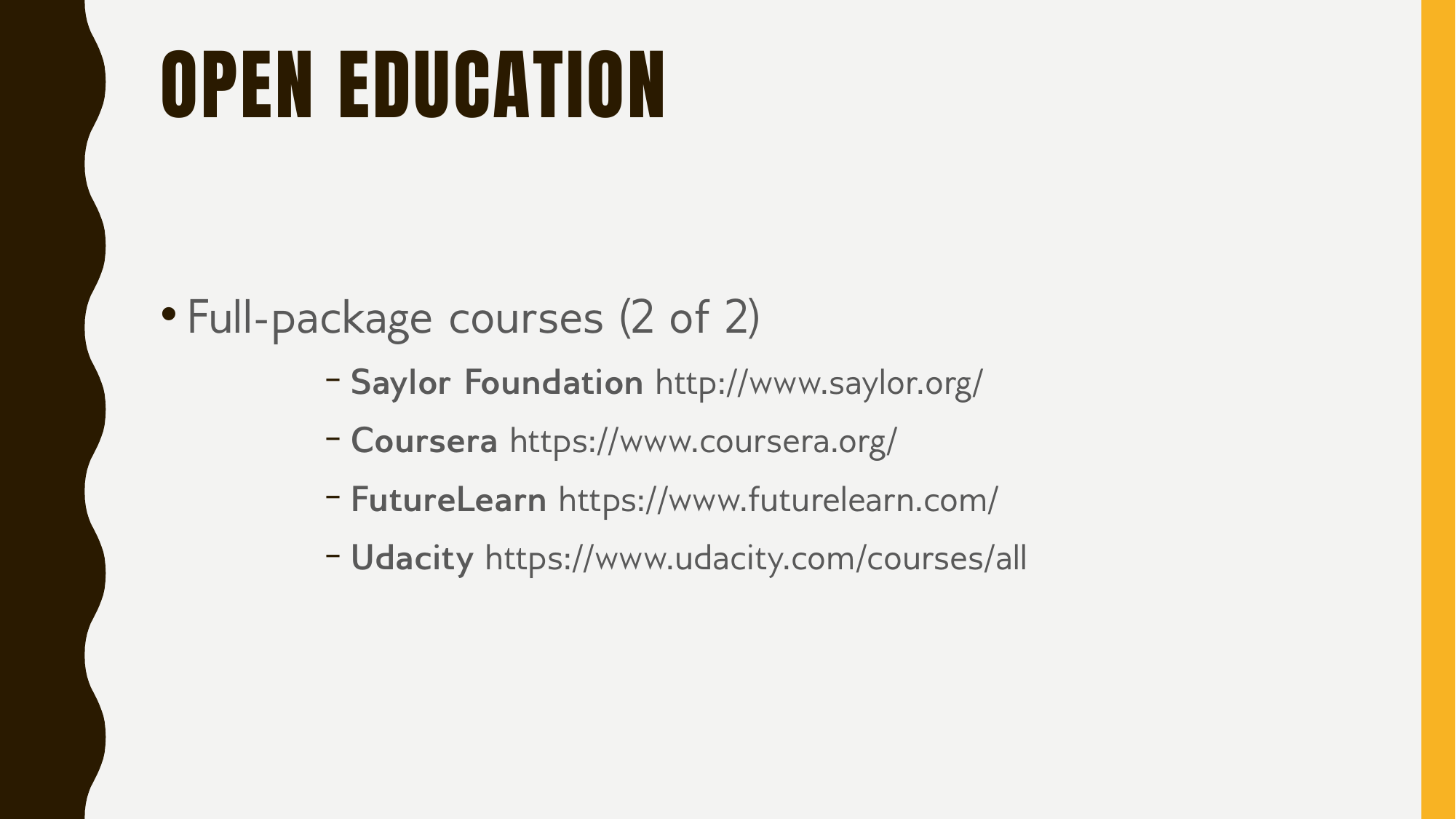

# Open Education
Full-package courses (2 of 2)
Saylor Foundation http://www.saylor.org/
Coursera https://www.coursera.org/
FutureLearn https://www.futurelearn.com/
Udacity https://www.udacity.com/courses/all